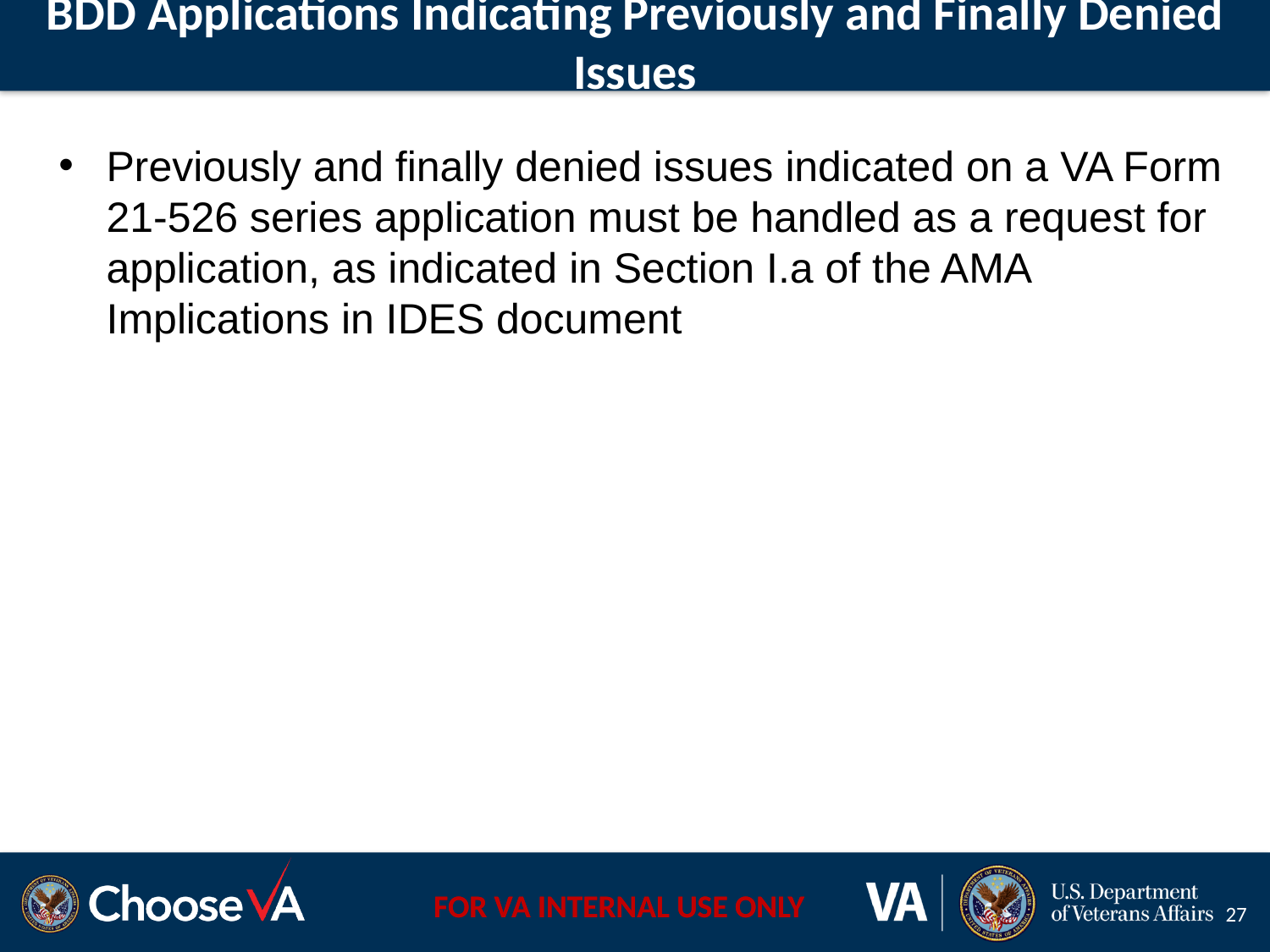

# BDD Applications Indicating Previously and Finally Denied Issues
Previously and finally denied issues indicated on a VA Form 21-526 series application must be handled as a request for application, as indicated in Section I.a of the AMA Implications in IDES document
27